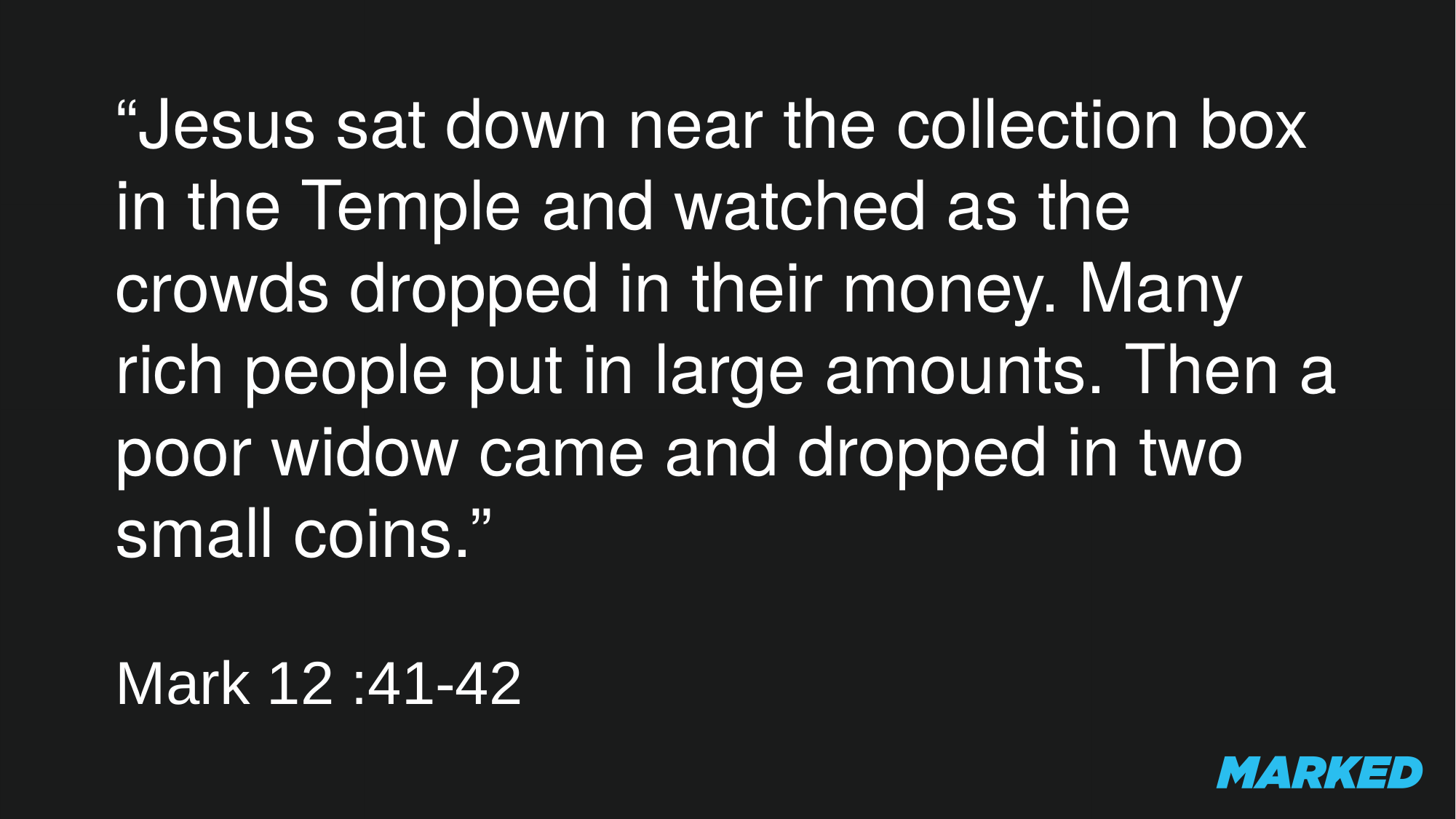

“Jesus sat down near the collection box in the Temple and watched as the crowds dropped in their money. Many rich people put in large amounts. Then a poor widow came and dropped in two small coins.”

Mark 12 :41-42